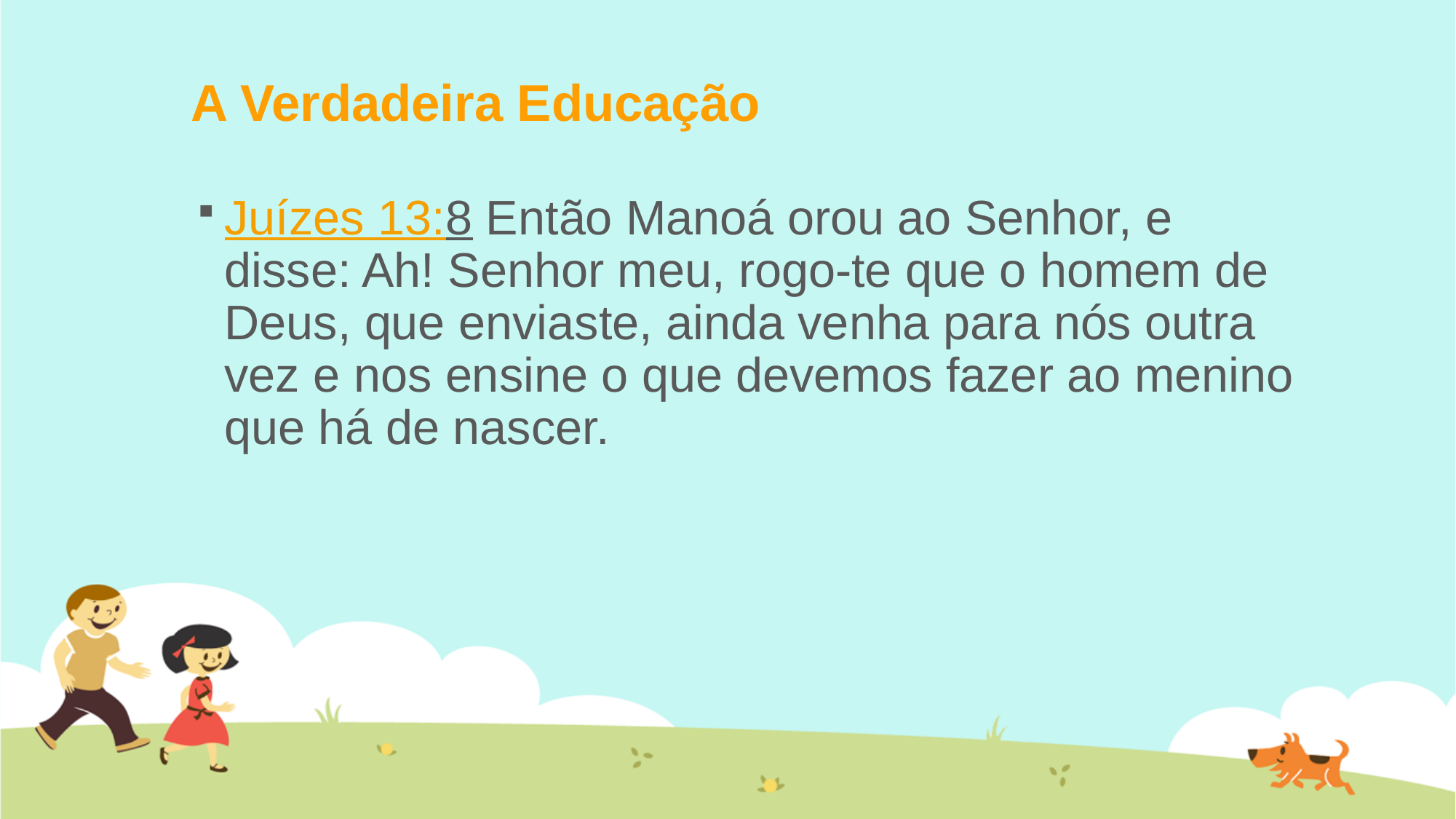

# A Verdadeira Educação
Juízes 13:8 Então Manoá orou ao Senhor, e disse: Ah! Senhor meu, rogo-te que o homem de Deus, que enviaste, ainda venha para nós outra vez e nos ensine o que devemos fazer ao menino que há de nascer.